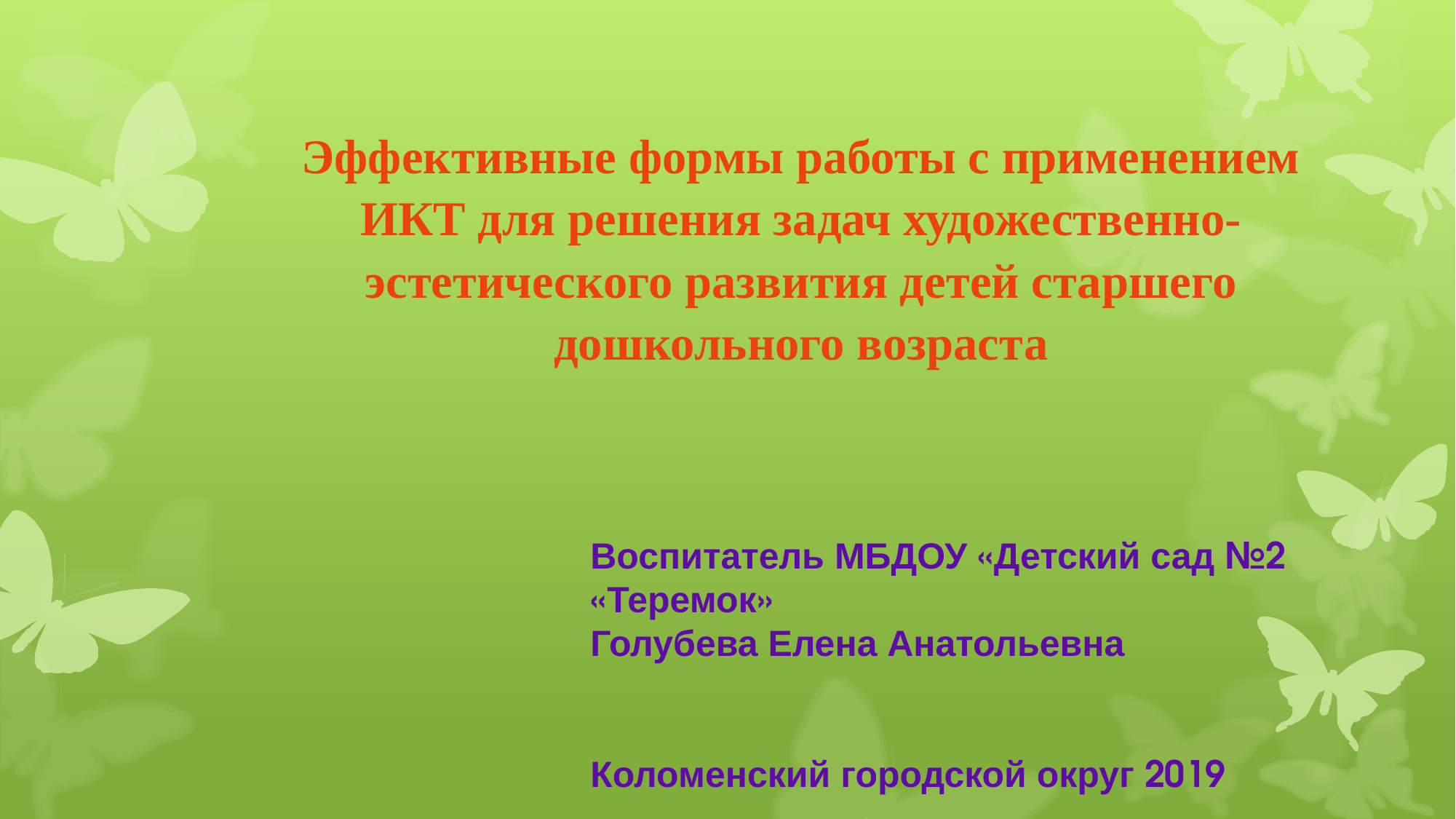

# Эффективные формы работы с применением ИКТ для решения задач художественно-эстетического развития детей старшего дошкольного возраста

Воспитатель МБДОУ «Детский сад №2 «Теремок»
Голубева Елена Анатольевна

Коломенский городской округ 2019